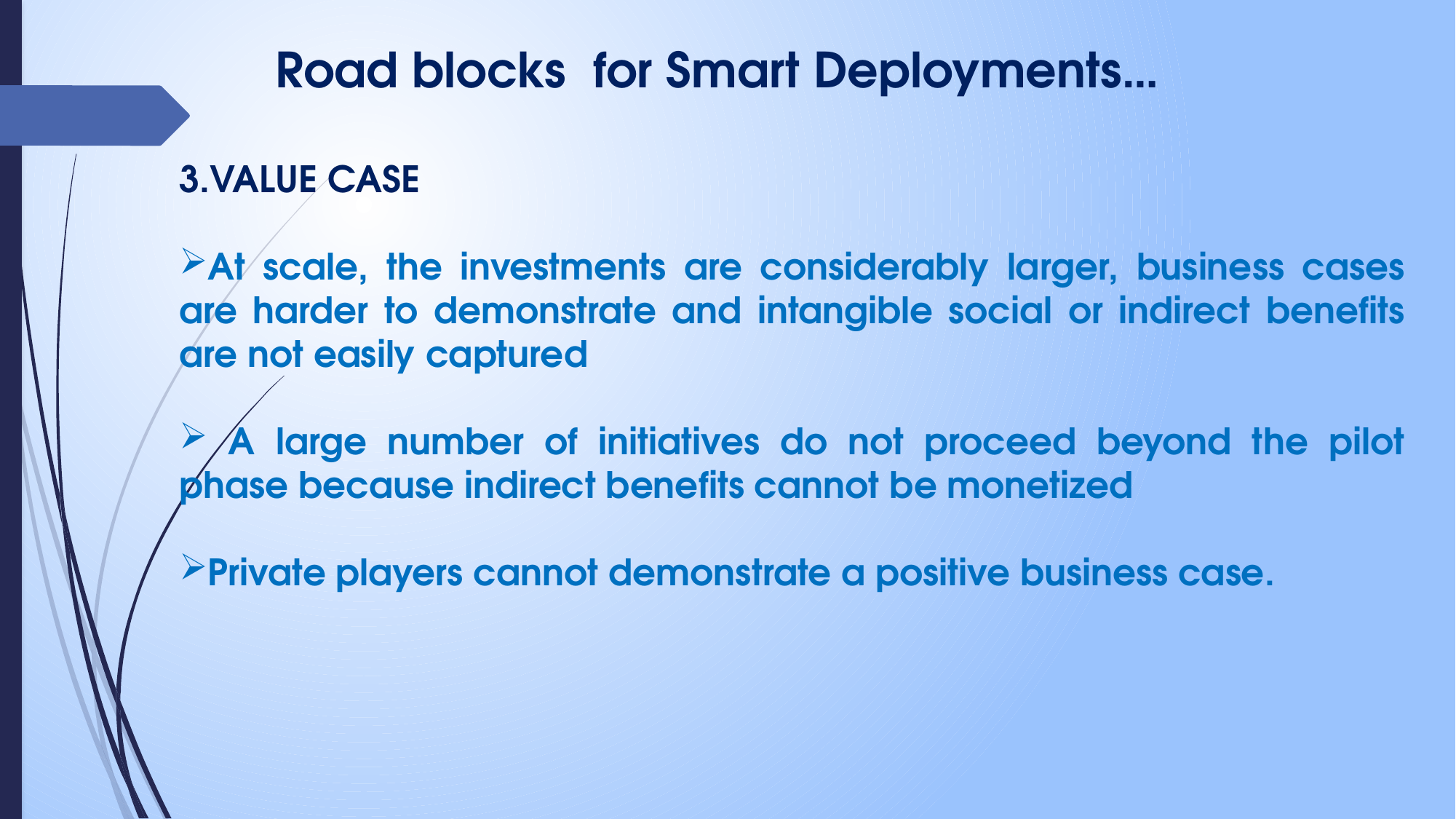

# Road blocks  for Smart Deployments…
3.VALUE CASE

At scale, the investments are considerably larger, business cases are harder to demonstrate and intangible social or indirect benefits are not easily captured

 A large number of initiatives do not proceed beyond the pilot phase because indirect benefits cannot be monetized

Private players cannot demonstrate a positive business case.